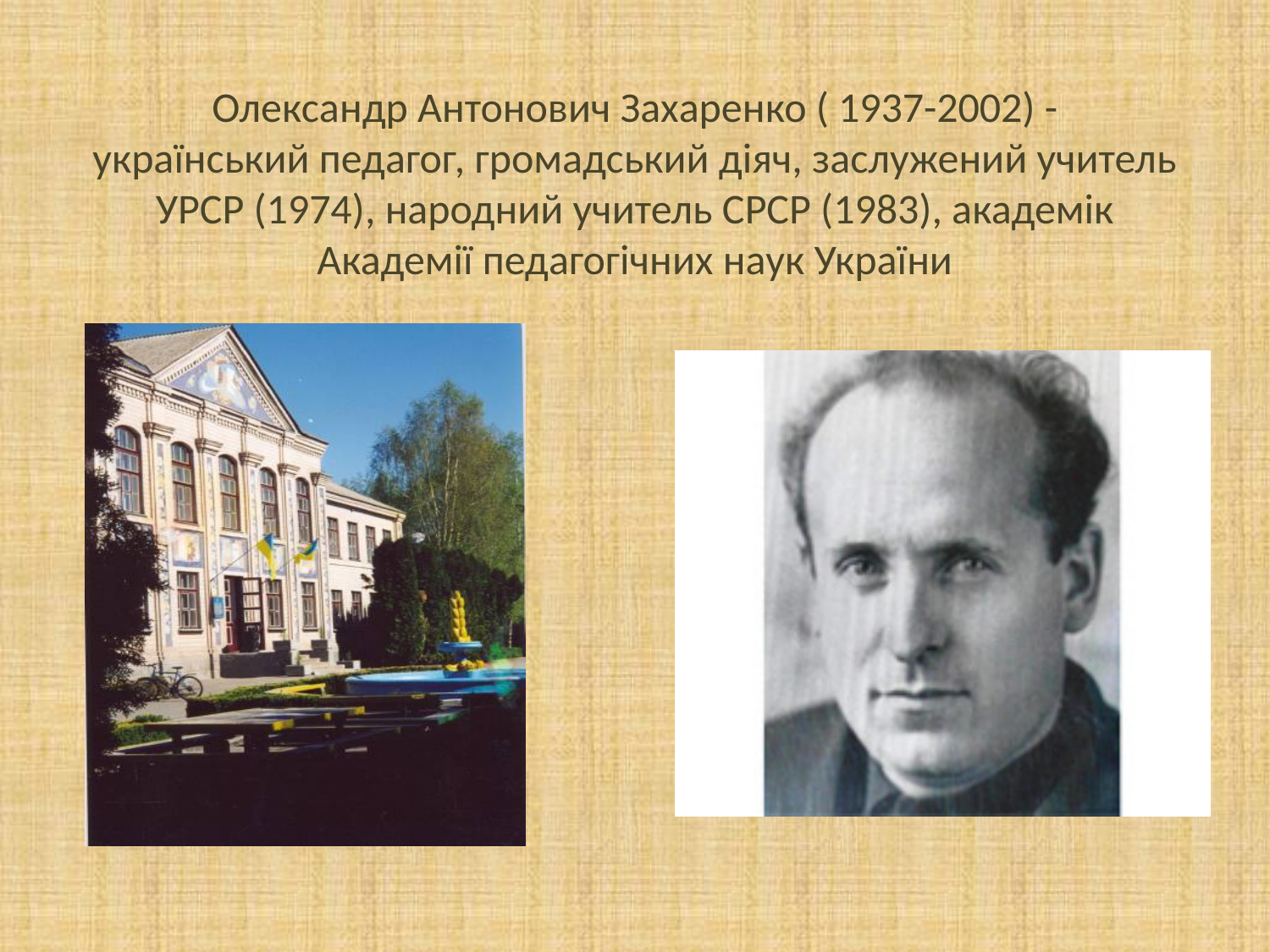

# Олександр Антонович Захаренко ( 1937-2002) - український педагог, громадський діяч, заслужений учитель УРСР (1974), народний учитель СРСР (1983), академік Академії педагогічних наук України